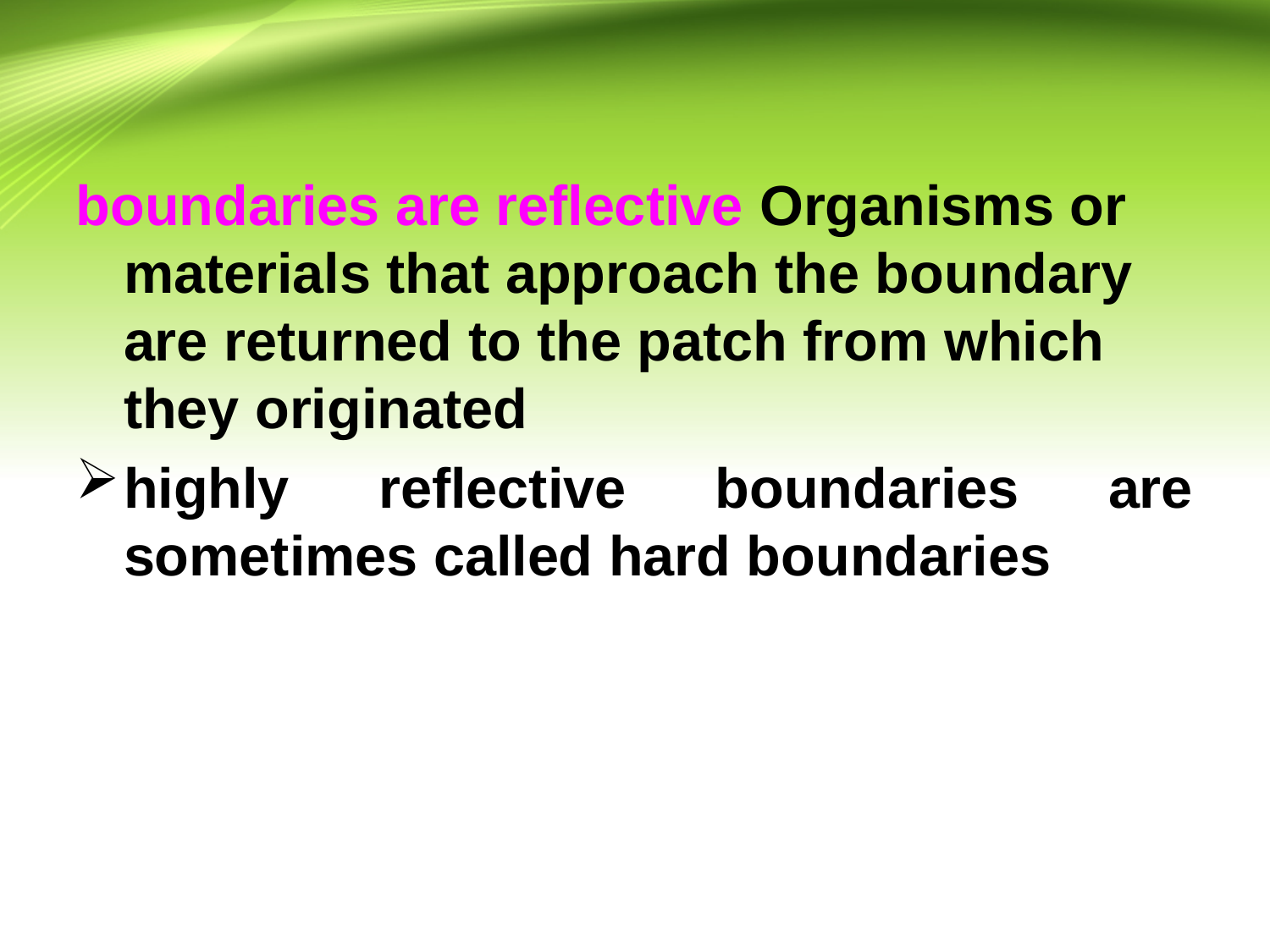

#
boundaries are reflective Organisms or materials that approach the boundary are returned to the patch from which they originated
highly reflective boundaries are sometimes called hard boundaries